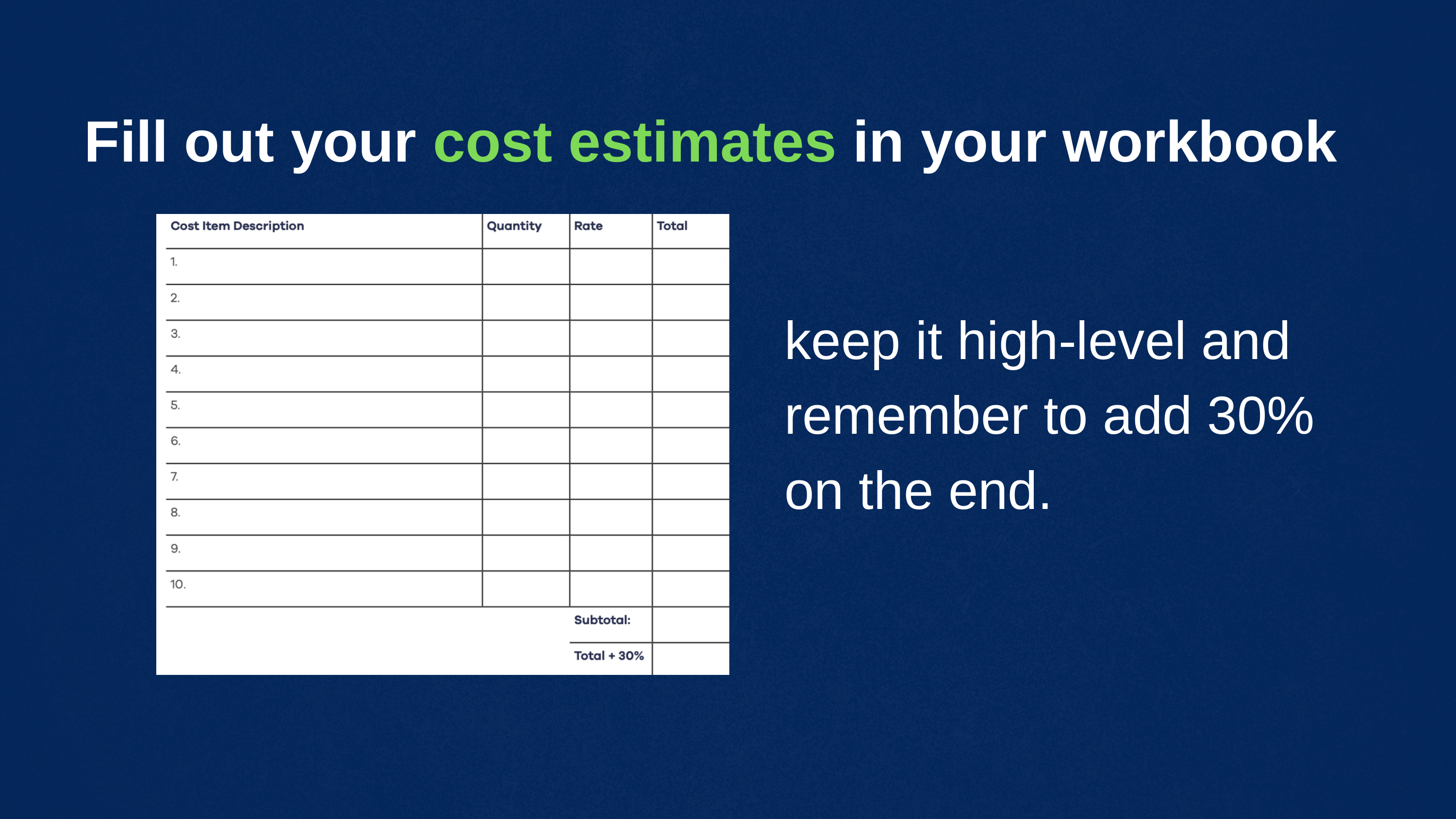

Fill out your cost estimates in your workbook

keep it high-level and remember to add 30% on the end.